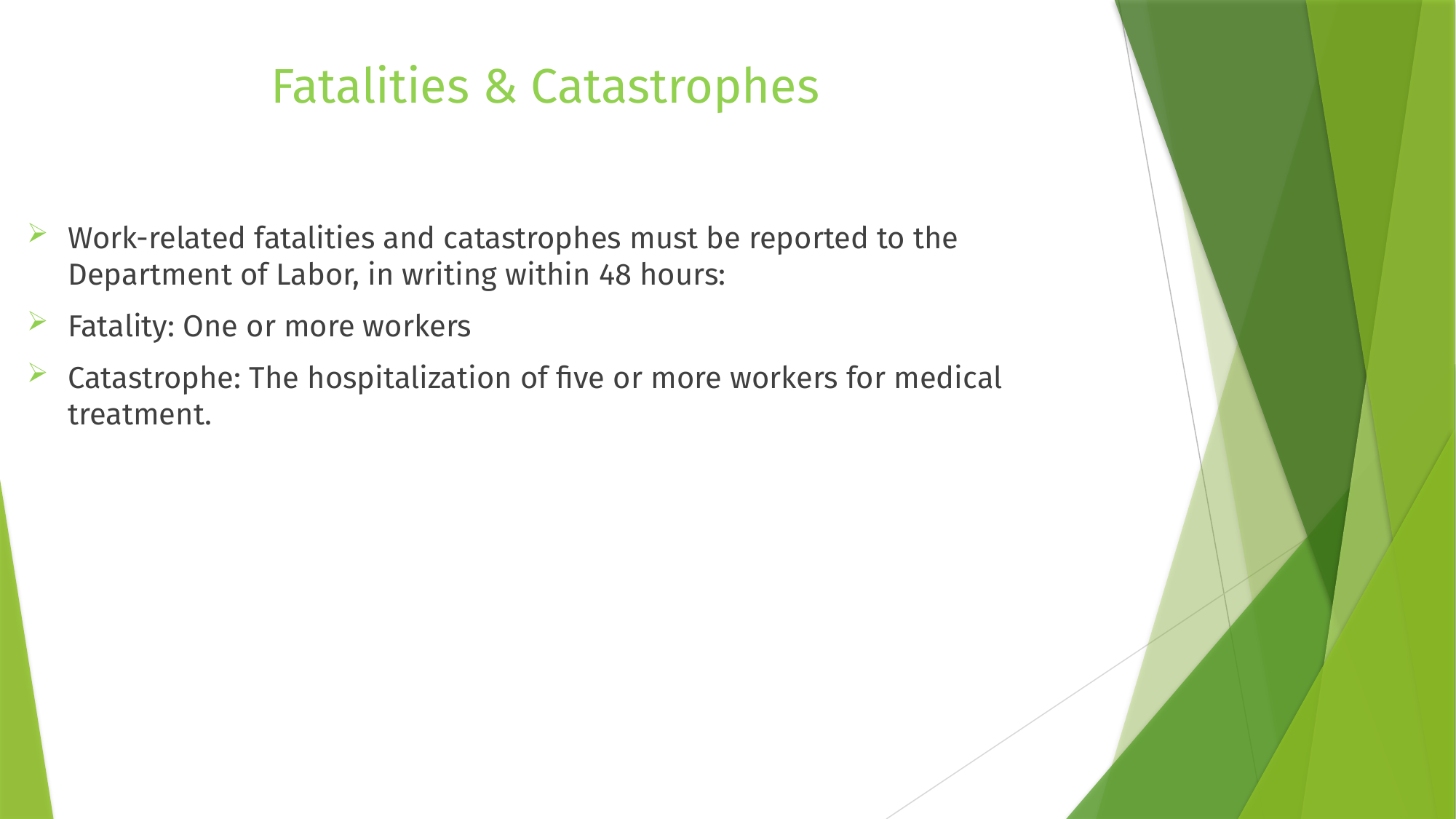

Fatalities & Catastrophes
Work-related fatalities and catastrophes must be reported to the Department of Labor, in writing within 48 hours:
Fatality: One or more workers
Catastrophe: The hospitalization of five or more workers for medical treatment.